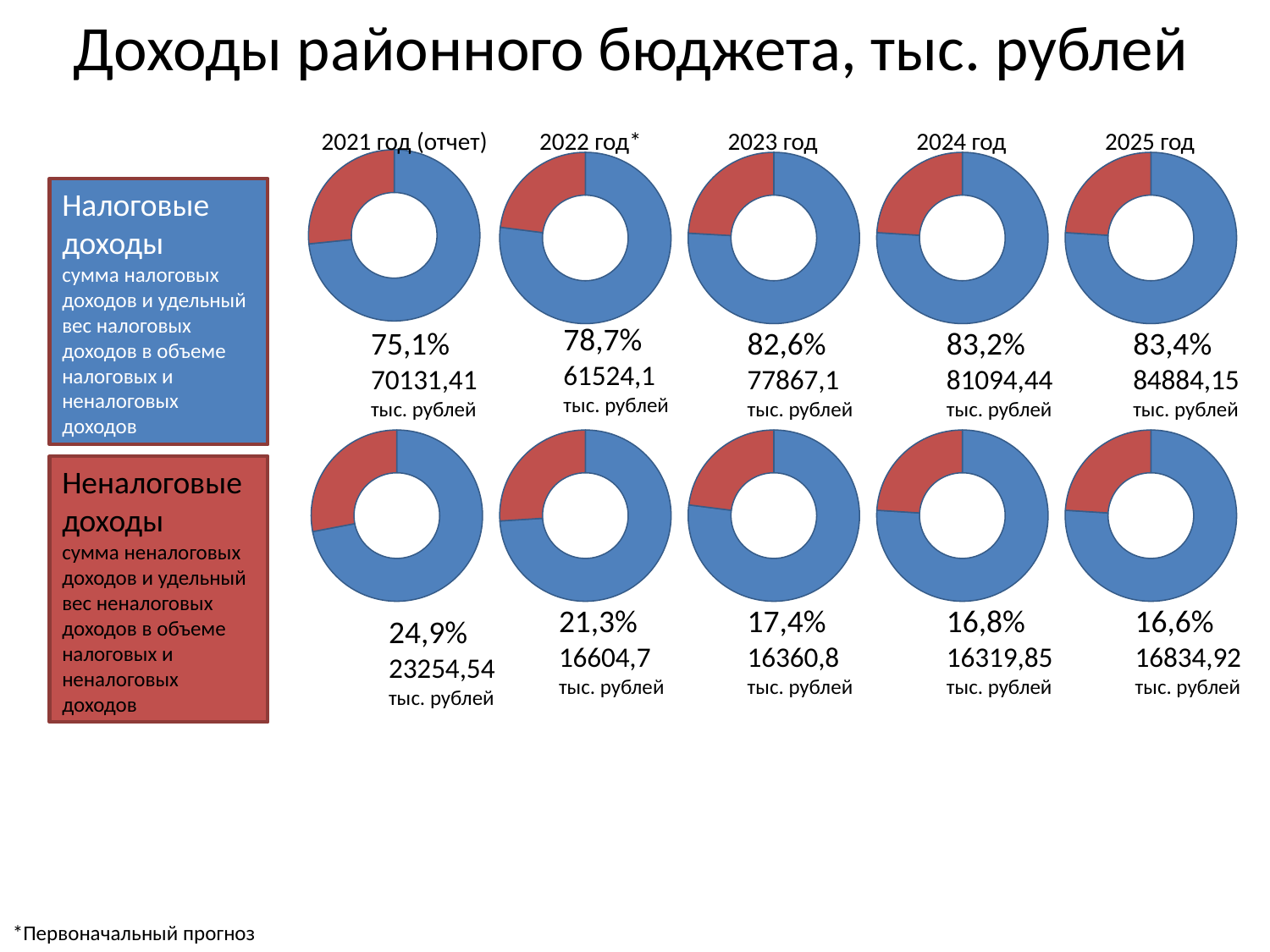

# Доходы районного бюджета, тыс. рублей
2021 год (отчет)
2022 год*
2023 год
2024 год
2025 год

### Chart

| Category | Продажи |
|---|---|
| Кв. 1 | 0.7340000000000002 |
| Кв. 2 | 0.266 |

### Chart

| Category | Продажи |
|---|---|
| Кв. 1 | 0.7700000000000042 |
| Кв. 2 | 0.23 |

### Chart

| Category | Продажи |
|---|---|
| Кв. 1 | 0.7590000000000062 |
| Кв. 2 | 0.24100000000000021 |

### Chart

| Category | Продажи |
|---|---|
| Кв. 1 | 0.7600000000000084 |
| Кв. 2 | 0.2400000000000002 |

### Chart

| Category | Продажи |
|---|---|
| Кв. 1 | 0.7600000000000084 |
| Кв. 2 | 0.2400000000000002 |
Налоговые доходы
сумма налоговых доходов и удельный вес налоговых доходов в объеме налоговых и неналоговых доходов
78,7%
61524,1
тыс. рублей
75,1%
70131,41
тыс. рублей
82,6%
77867,1
тыс. рублей
83,2%
81094,44
тыс. рублей
83,4%
84884,15
тыс. рублей

### Chart

| Category | Продажи |
|---|---|
| Кв. 1 | 0.7400000000000002 |
| Кв. 2 | 0.26 |

### Chart

| Category | Продажи |
|---|---|
| Кв. 1 | 0.7700000000000002 |
| Кв. 2 | 0.23 |

### Chart

| Category | Продажи |
|---|---|
| Кв. 1 | 0.7600000000000002 |
| Кв. 2 | 0.24000000000000005 |

### Chart

| Category | Продажи |
|---|---|
| Кв. 1 | 0.7600000000000002 |
| Кв. 2 | 0.24000000000000005 |

### Chart

| Category | Продажи |
|---|---|
| Кв. 1 | 0.7200000000000002 |
| Кв. 2 | 0.2800000000000001 |
Неналоговые доходы
сумма неналоговых доходов и удельный вес неналоговых доходов в объеме налоговых и неналоговых доходов
21,3%
16604,7
тыс. рублей
17,4%
16360,8
тыс. рублей
16,8%
16319,85
тыс. рублей
16,6%
16834,92
тыс. рублей
24,9%
23254,54
тыс. рублей
*Первоначальный прогноз